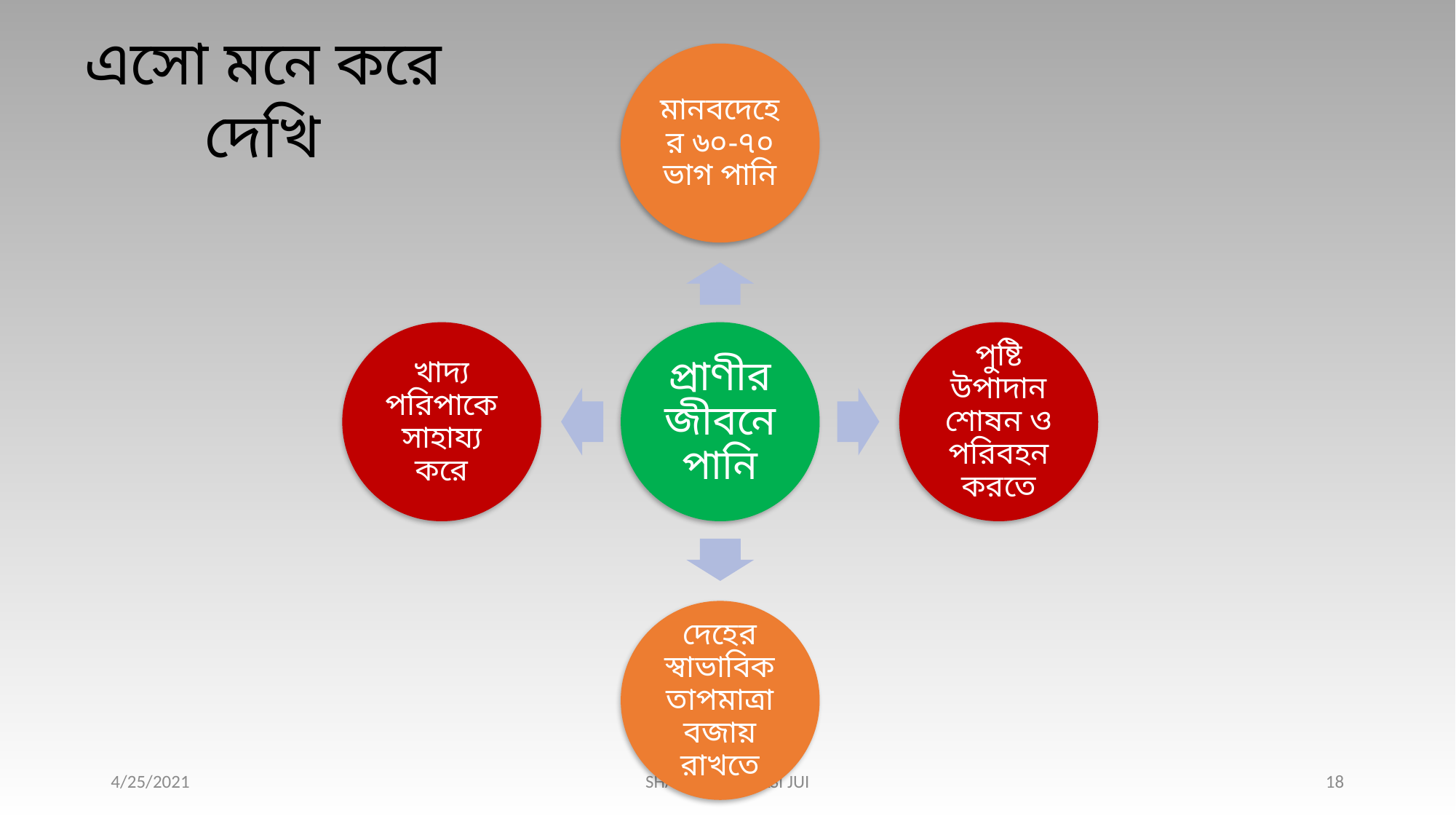

এসো মনে করে দেখি
প্রাণীর জীবনে পানি

মানবদেহের ৬০-৭০ ভাগ পানি

পুষ্টি উপাদান শোষন ও পরিবহন করতে

দেহের স্বাভাবিক তাপমাত্রা বজায় রাখতে

খাদ্য পরিপাকে সাহায্য করে
4/25/2021
SHAHNAZ FERDASI JUI
18